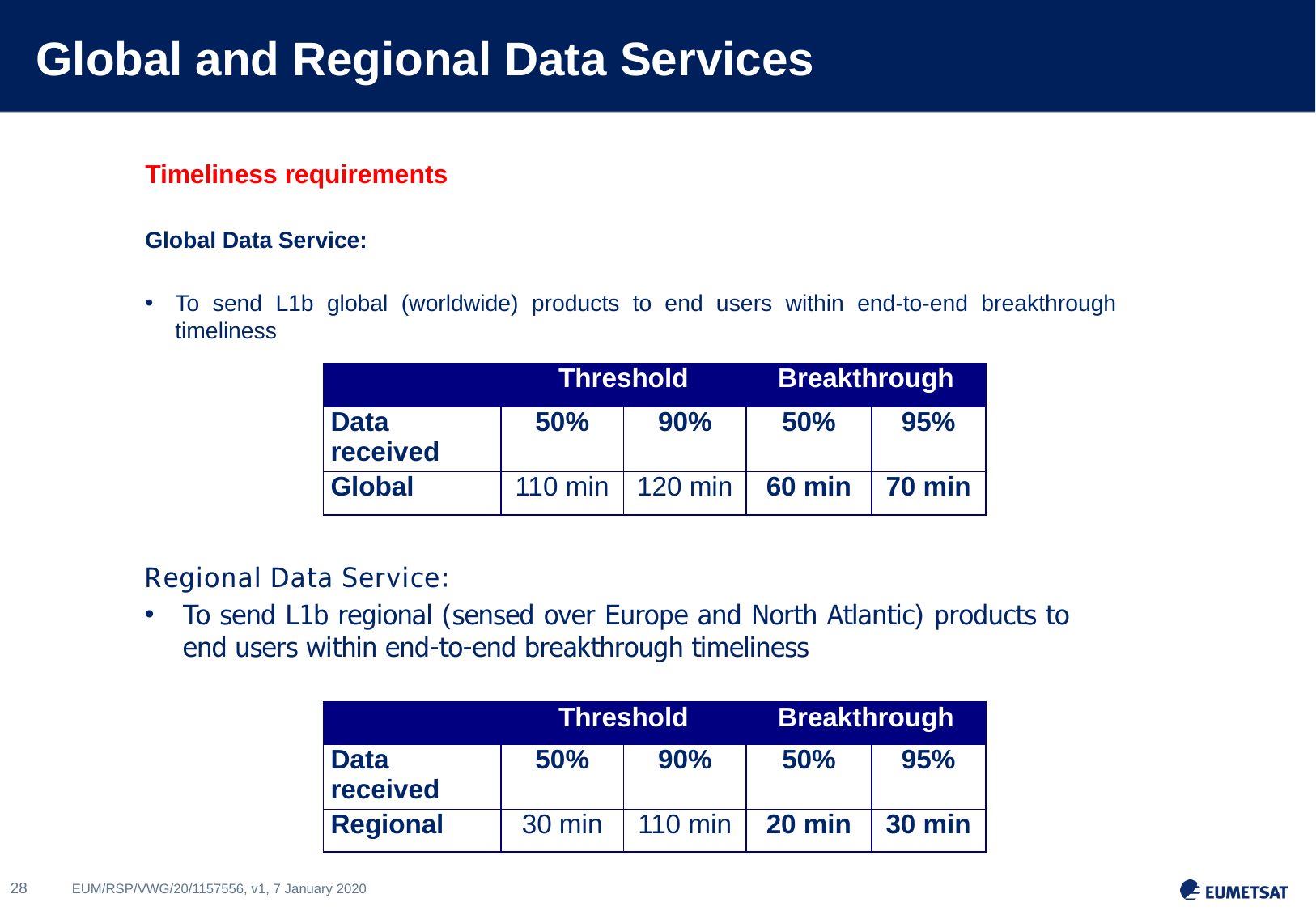

Slide: 28
# Global and Regional Data Services
Timeliness requirements

Global Data Service:

To send L1b global (worldwide) products to end users within end-to-end breakthrough timeliness

|  | Threshold |  | Breakthrough |  |
| --- | --- | --- | --- | --- |
| Data received | 50% | 90% | 50% | 95% |
| Global | 110 min | 120 min | 60 min | 70 min |
Regional Data Service:
To send L1b regional (sensed over Europe and North Atlantic) products to end users within end-to-end breakthrough timeliness
|  | Threshold |  | Breakthrough |  |
| --- | --- | --- | --- | --- |
| Data received | 50% | 90% | 50% | 95% |
| Regional | 30 min | 110 min | 20 min | 30 min |
*